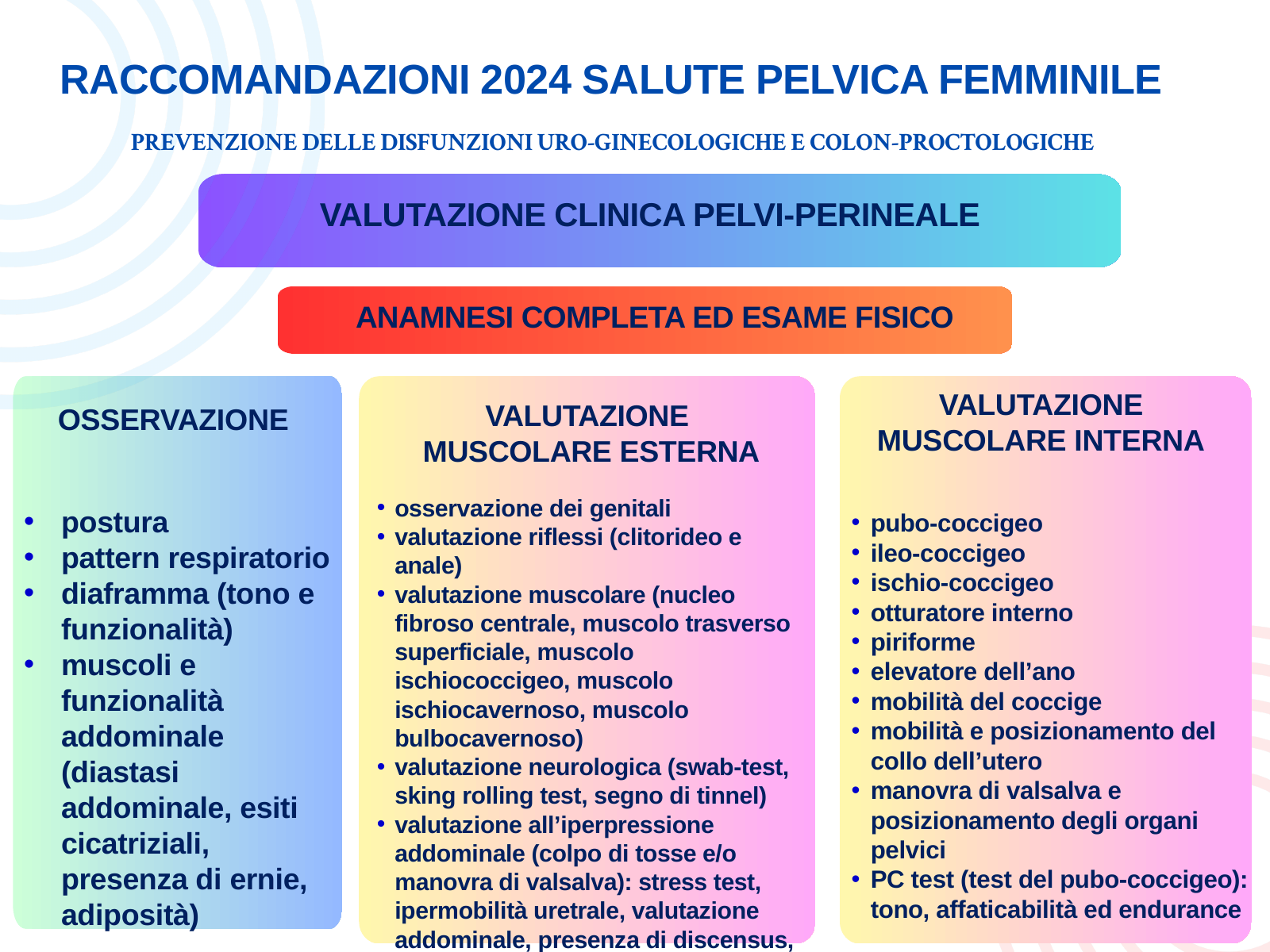

RACCOMANDAZIONI 2024 SALUTE PELVICA FEMMINILE
   PREVENZIONE DELLE DISFUNZIONI URO-GINECOLOGICHE E COLON-PROCTOLOGICHE

VALUTAZIONE CLINICA PELVI-PERINEALE

ANAMNESI COMPLETA ED ESAME FISICO

                   OSSERVAZIONE

postura
pattern respiratorio
diaframma (tono e funzionalità)
muscoli e funzionalità addominale (diastasi addominale, esiti cicatriziali, presenza di ernie, adiposità)

VALUTAZIONE MUSCOLARE INTERNA
VALUTAZIONE
MUSCOLARE ESTERNA

osservazione dei genitali
valutazione riflessi (clitorideo e anale)
valutazione muscolare (nucleo fibroso centrale, muscolo trasverso superficiale, muscolo ischiococcigeo, muscolo ischiocavernoso, muscolo bulbocavernoso)
valutazione neurologica (swab-test, sking rolling test, segno di tinnel)
valutazione all’iperpressione addominale (colpo di tosse e/o manovra di valsalva): stress test, ipermobilità uretrale, valutazione addominale, presenza di discensus, di guardian reflex, di dissinergia pelvi-perineale

pubo-coccigeo
ileo-coccigeo
ischio-coccigeo
otturatore interno
piriforme
elevatore dell’ano
mobilità del coccige
mobilità e posizionamento del collo dell’utero
manovra di valsalva e posizionamento degli organi pelvici
PC test (test del pubo-coccigeo): tono, affaticabilità ed endurance